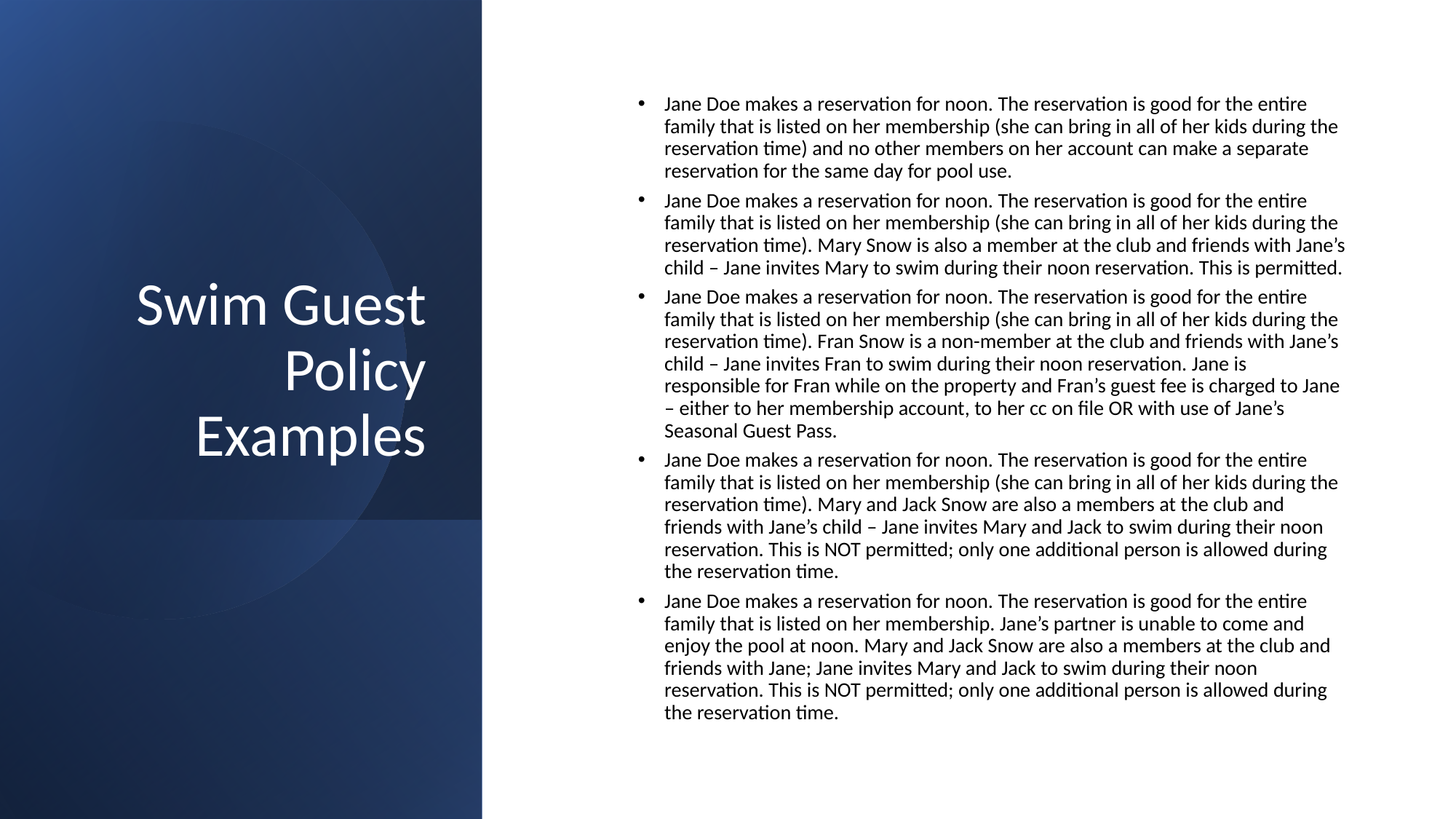

# Swim Guest Policy Examples
Jane Doe makes a reservation for noon. The reservation is good for the entire family that is listed on her membership (she can bring in all of her kids during the reservation time) and no other members on her account can make a separate reservation for the same day for pool use.
Jane Doe makes a reservation for noon. The reservation is good for the entire family that is listed on her membership (she can bring in all of her kids during the reservation time). Mary Snow is also a member at the club and friends with Jane’s child – Jane invites Mary to swim during their noon reservation. This is permitted.
Jane Doe makes a reservation for noon. The reservation is good for the entire family that is listed on her membership (she can bring in all of her kids during the reservation time). Fran Snow is a non-member at the club and friends with Jane’s child – Jane invites Fran to swim during their noon reservation. Jane is responsible for Fran while on the property and Fran’s guest fee is charged to Jane – either to her membership account, to her cc on file OR with use of Jane’s Seasonal Guest Pass.
Jane Doe makes a reservation for noon. The reservation is good for the entire family that is listed on her membership (she can bring in all of her kids during the reservation time). Mary and Jack Snow are also a members at the club and friends with Jane’s child – Jane invites Mary and Jack to swim during their noon reservation. This is NOT permitted; only one additional person is allowed during the reservation time.
Jane Doe makes a reservation for noon. The reservation is good for the entire family that is listed on her membership. Jane’s partner is unable to come and enjoy the pool at noon. Mary and Jack Snow are also a members at the club and friends with Jane; Jane invites Mary and Jack to swim during their noon reservation. This is NOT permitted; only one additional person is allowed during the reservation time.